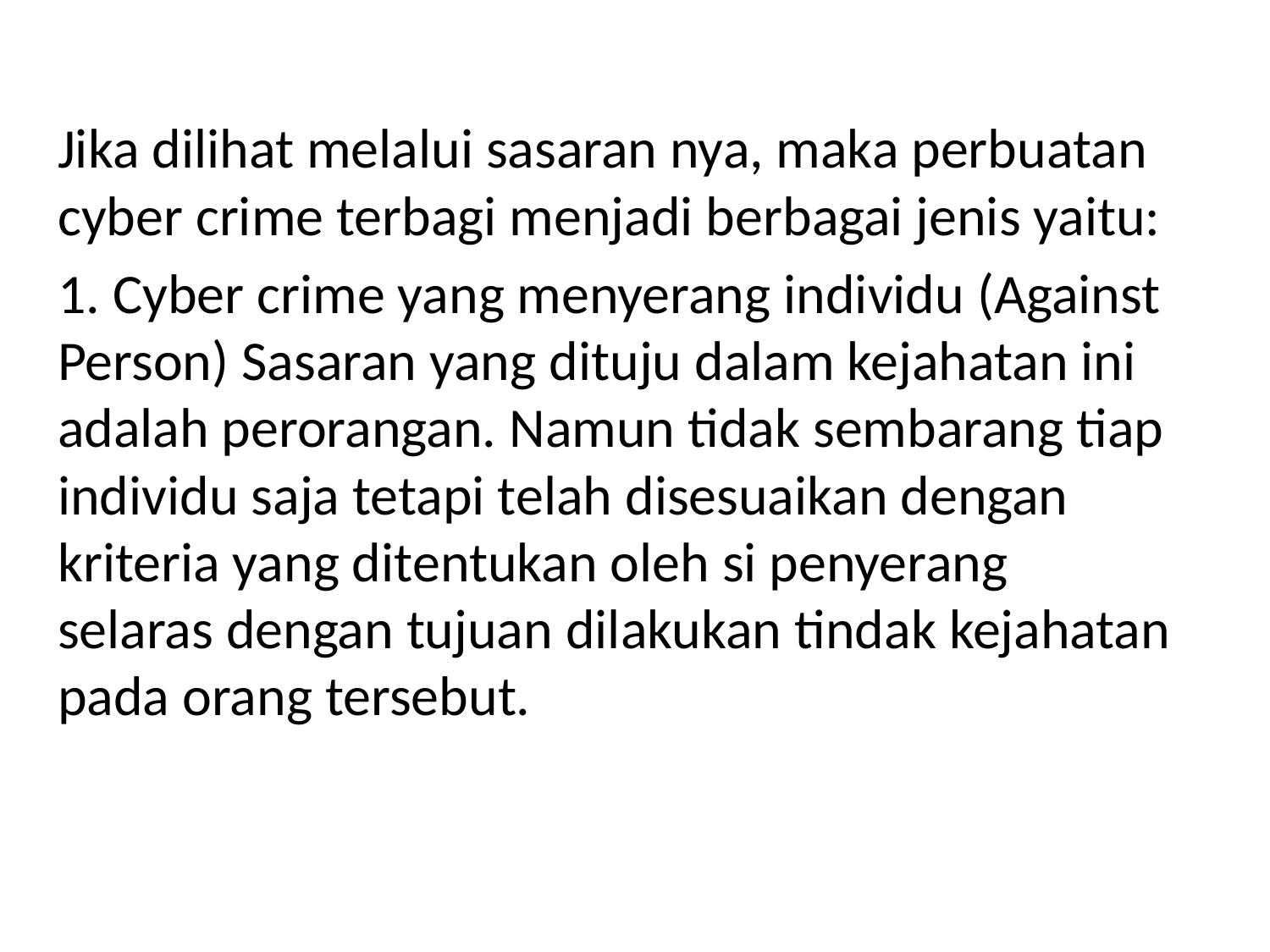

Jika dilihat melalui sasaran nya, maka perbuatan cyber crime terbagi menjadi berbagai jenis yaitu:
1. Cyber crime yang menyerang individu (Against Person) Sasaran yang dituju dalam kejahatan ini adalah perorangan. Namun tidak sembarang tiap individu saja tetapi telah disesuaikan dengan kriteria yang ditentukan oleh si penyerang selaras dengan tujuan dilakukan tindak kejahatan pada orang tersebut.